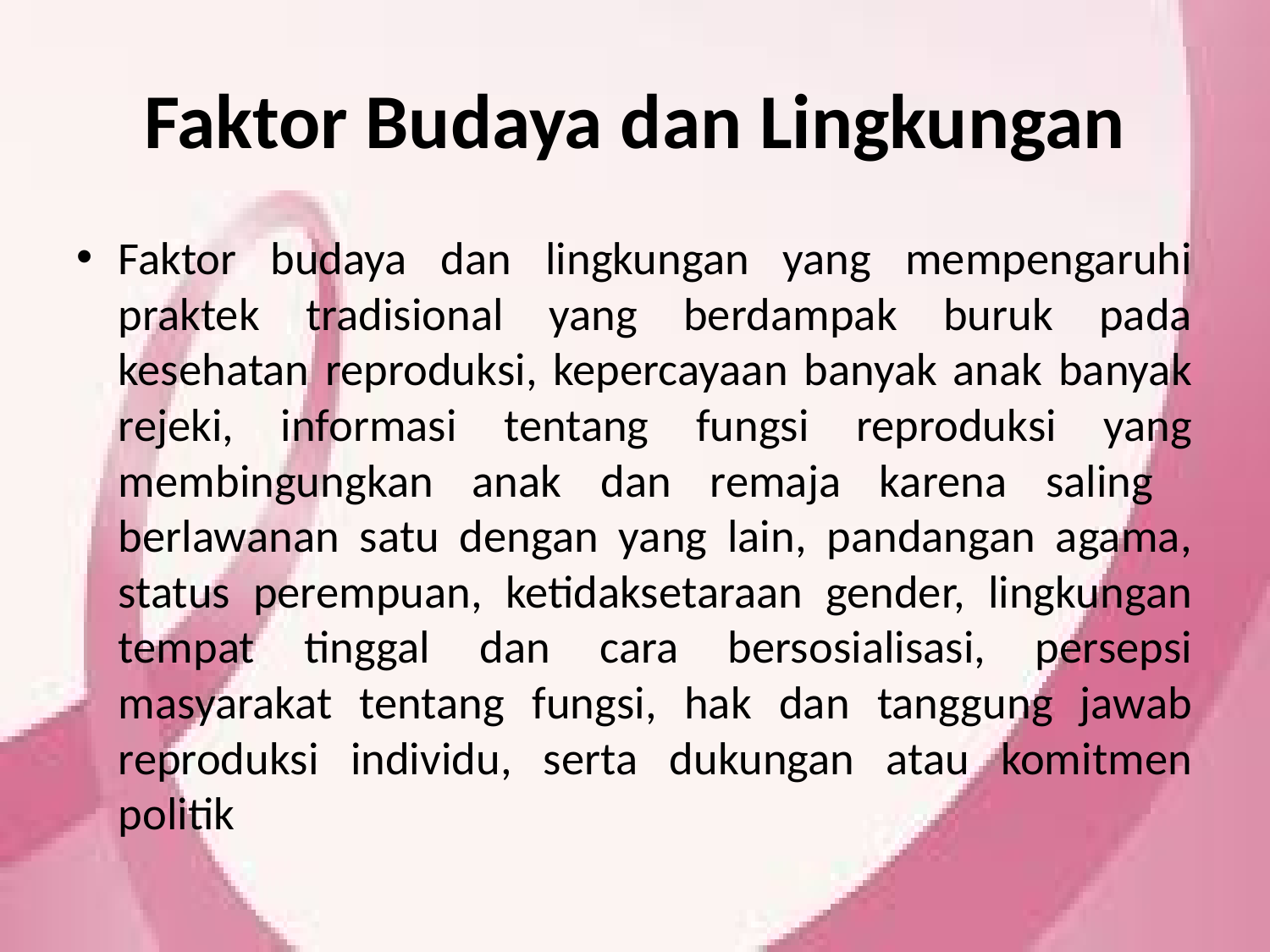

# Faktor Budaya dan Lingkungan
Faktor budaya dan lingkungan yang mempengaruhi praktek tradisional yang berdampak buruk pada kesehatan reproduksi, kepercayaan banyak anak banyak rejeki, informasi tentang fungsi reproduksi yang membingungkan anak dan remaja karena saling  berlawanan satu dengan yang lain, pandangan agama, status perempuan, ketidaksetaraan gender, lingkungan tempat tinggal dan cara bersosialisasi, persepsi masyarakat tentang fungsi, hak dan tanggung jawab reproduksi individu, serta dukungan atau komitmen politik